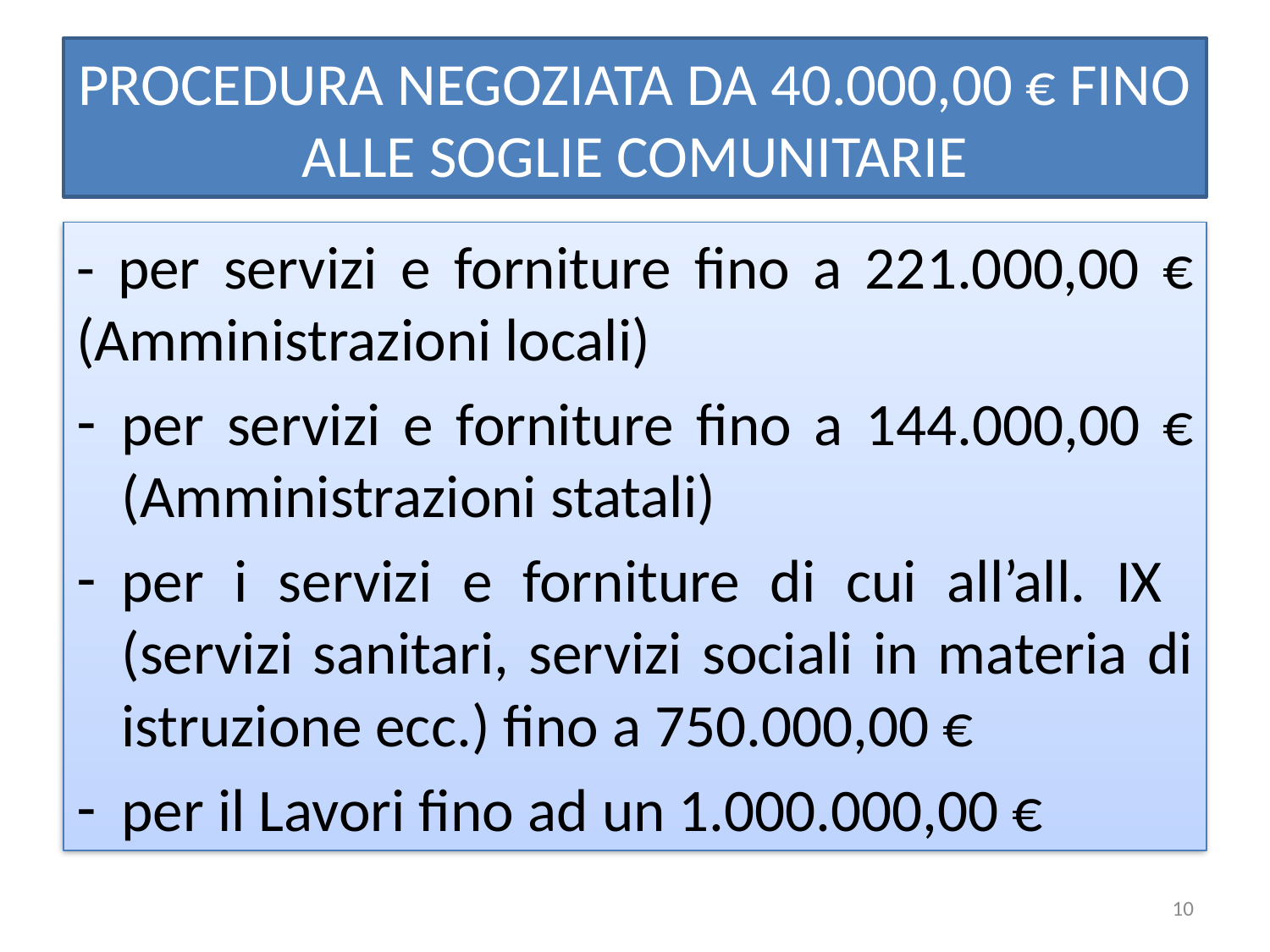

# PROCEDURA NEGOZIATA DA 40.000,00 € FINO ALLE SOGLIE COMUNITARIE
- per servizi e forniture fino a 221.000,00 € (Amministrazioni locali)
per servizi e forniture fino a 144.000,00 € (Amministrazioni statali)
per i servizi e forniture di cui all’all. IX  (servizi sanitari, servizi sociali in materia di istruzione ecc.) fino a 750.000,00 €
per il Lavori fino ad un 1.000.000,00 €

10